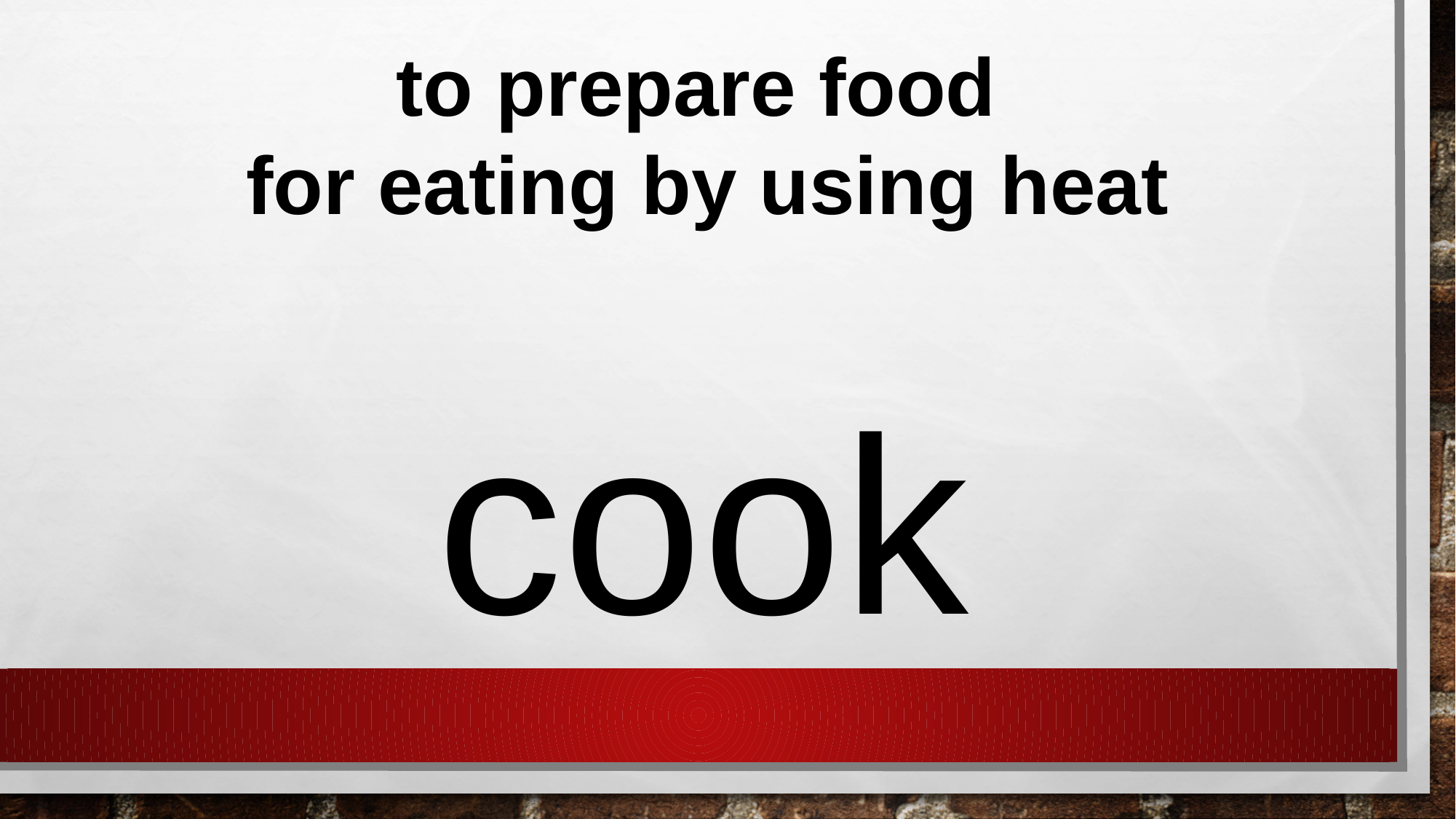

to prepare food
for eating by using heat
cook